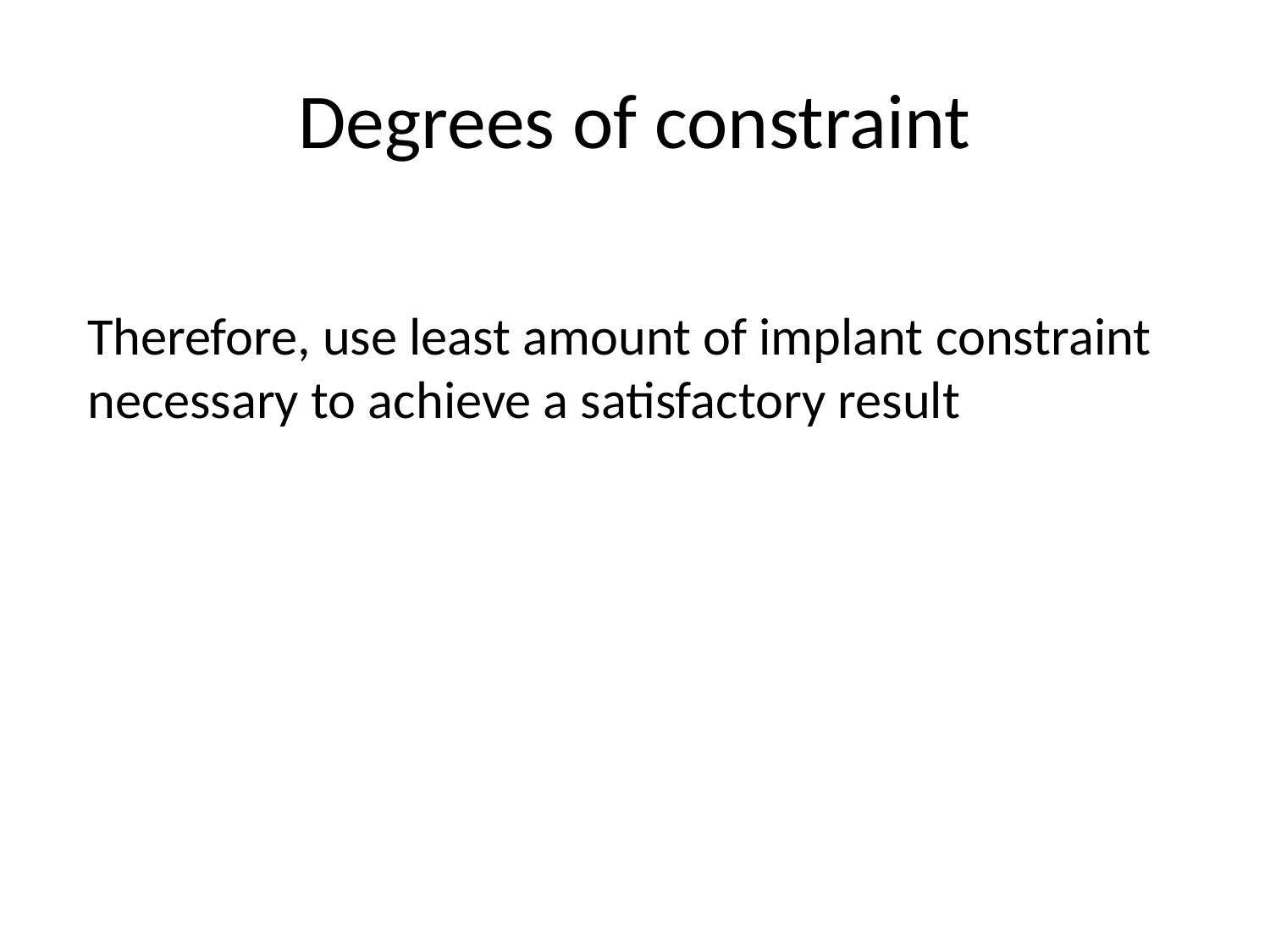

# Degrees of constraint
Therefore, use least amount of implant constraint necessary to achieve a satisfactory result